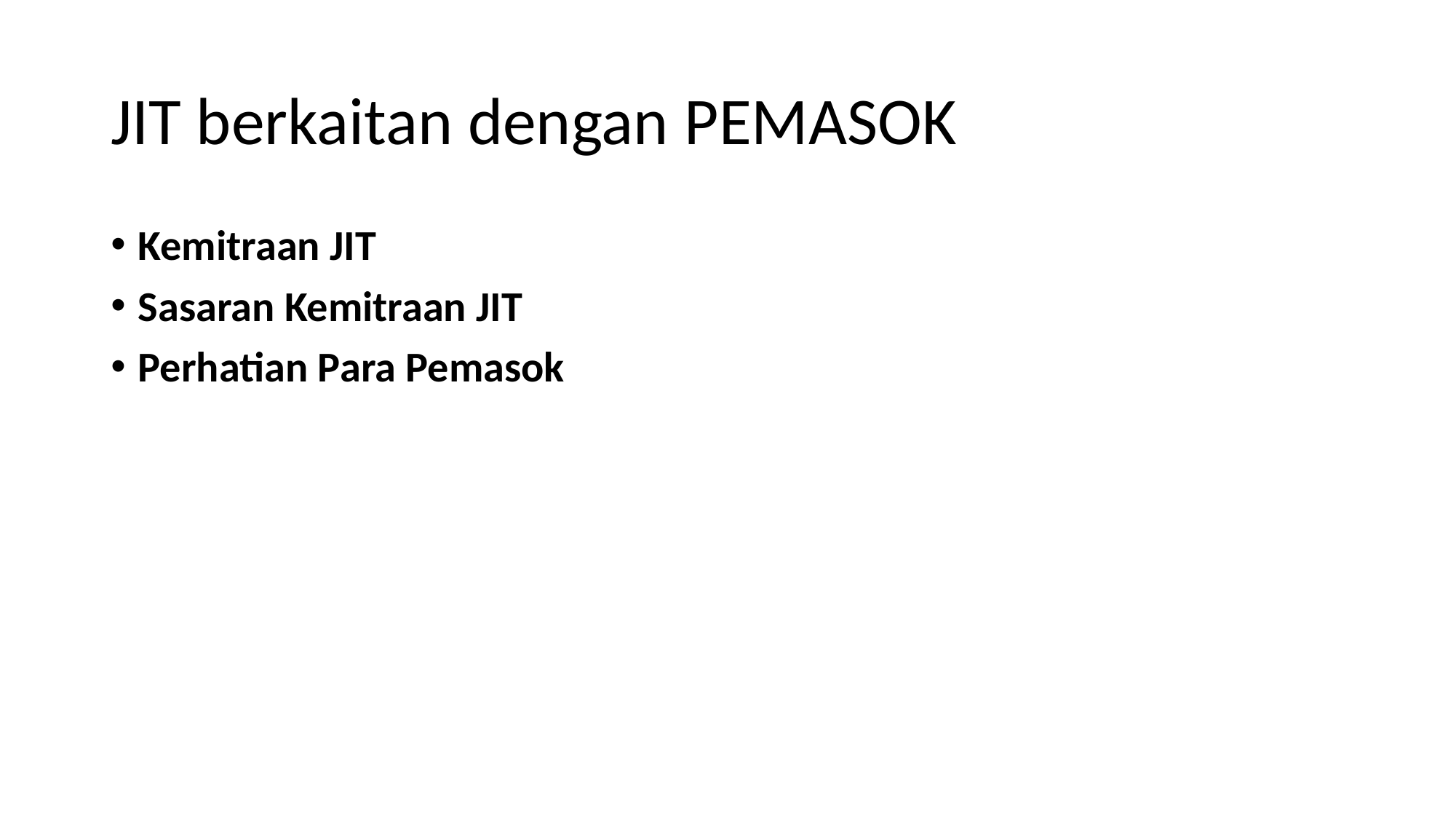

# JIT berkaitan dengan PEMASOK
Kemitraan JIT
Sasaran Kemitraan JIT
Perhatian Para Pemasok